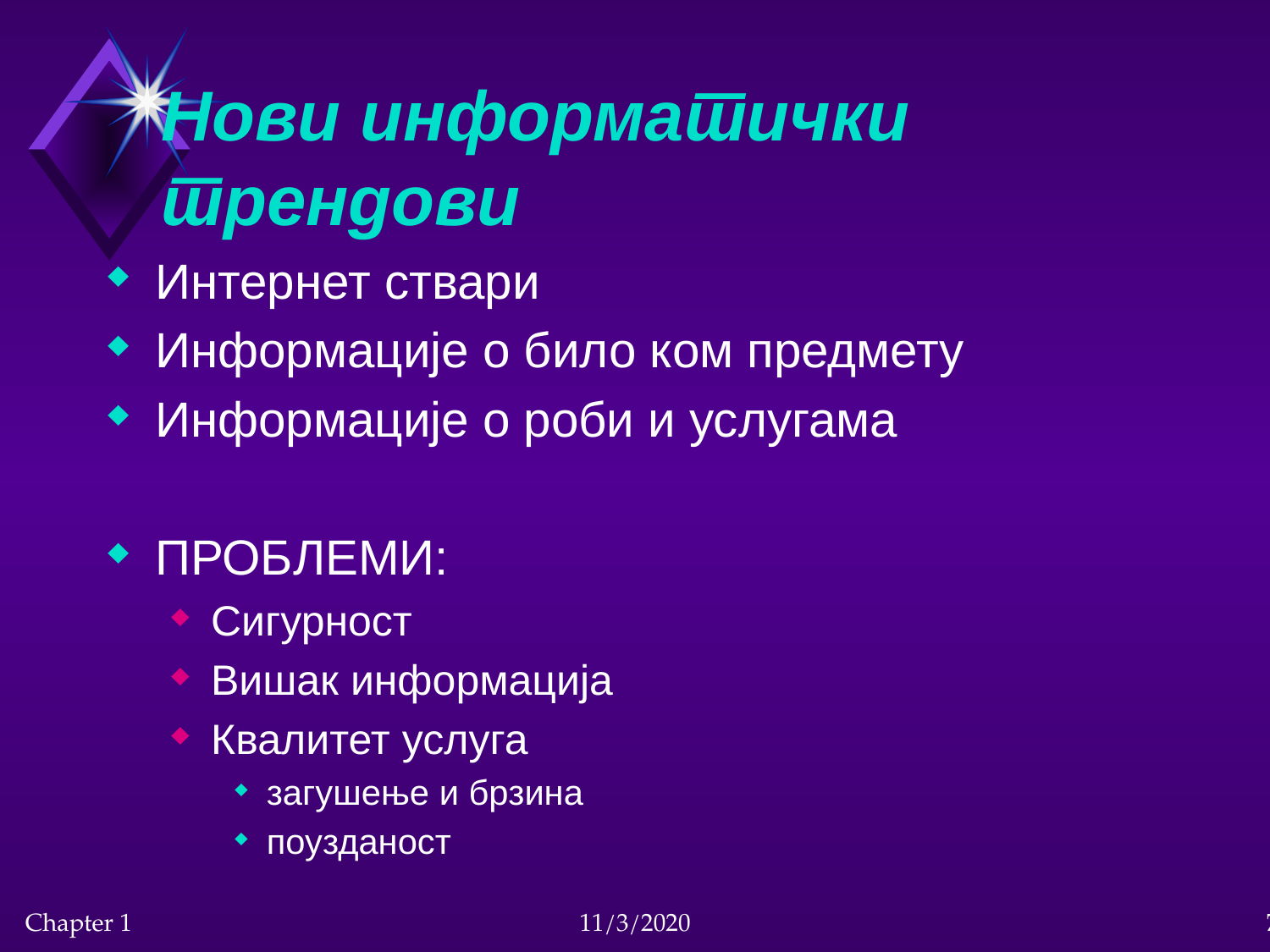

# Нови информатички трендови
Интернет ствари
Информације о било ком предмету
Информације о роби и услугама

ПРОБЛЕМИ:
Сигурност
Вишак информација
Квалитет услуга
загушење и брзина
поузданост